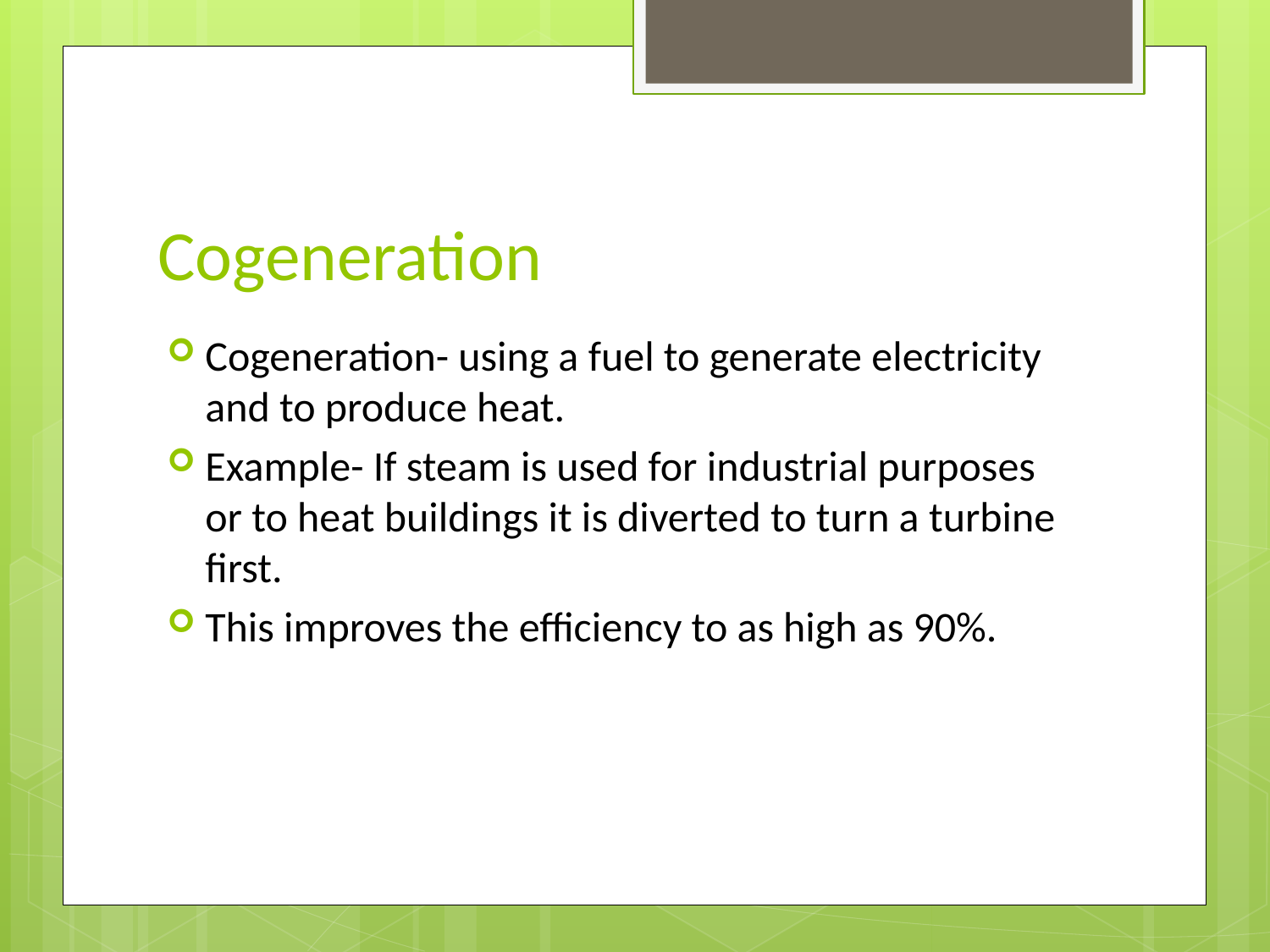

# Cogeneration
Cogeneration- using a fuel to generate electricity and to produce heat.
Example- If steam is used for industrial purposes or to heat buildings it is diverted to turn a turbine first.
This improves the efficiency to as high as 90%.